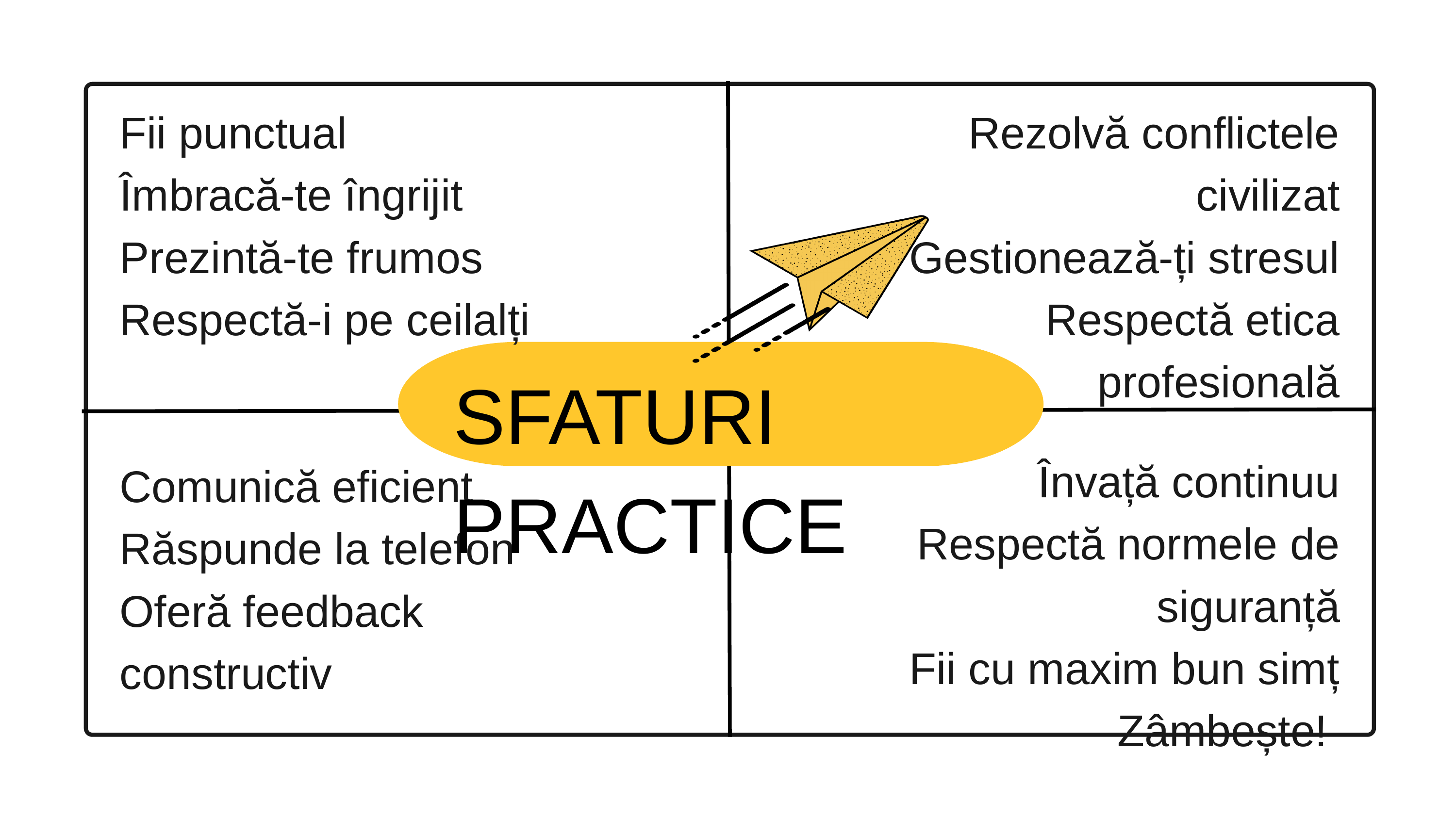

Fii punctual
Îmbracă-te îngrijit
Prezintă-te frumos
Respectă-i pe ceilalți

Rezolvă conflictele civilizat
Gestionează-ți stresul
Respectă etica
profesională

SFATURI PRACTICE

Învață continuu
Respectă normele de siguranță
Fii cu maxim bun simț
Zâmbește!
Comunică eficient
Răspunde la telefon
Oferă feedback constructiv